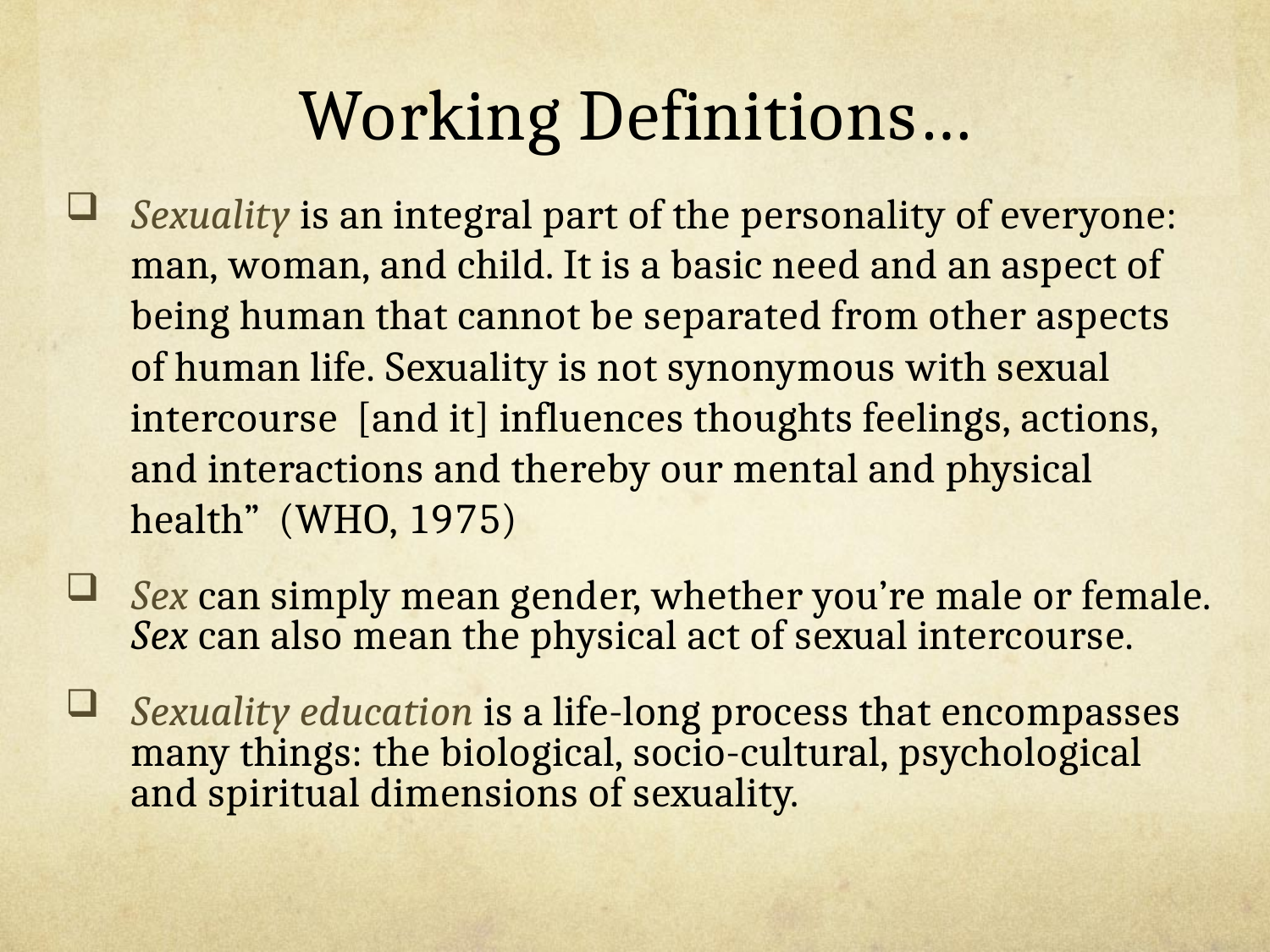

# Working Definitions…
Sexuality is an integral part of the personality of everyone: man, woman, and child. It is a basic need and an aspect of being human that cannot be separated from other aspects of human life. Sexuality is not synonymous with sexual intercourse  [and it] influences thoughts feelings, actions, and interactions and thereby our mental and physical health”  (WHO, 1975)
Sex can simply mean gender, whether you’re male or female. Sex can also mean the physical act of sexual intercourse.
Sexuality education is a life-long process that encompasses many things: the biological, socio-cultural, psychological and spiritual dimensions of sexuality.